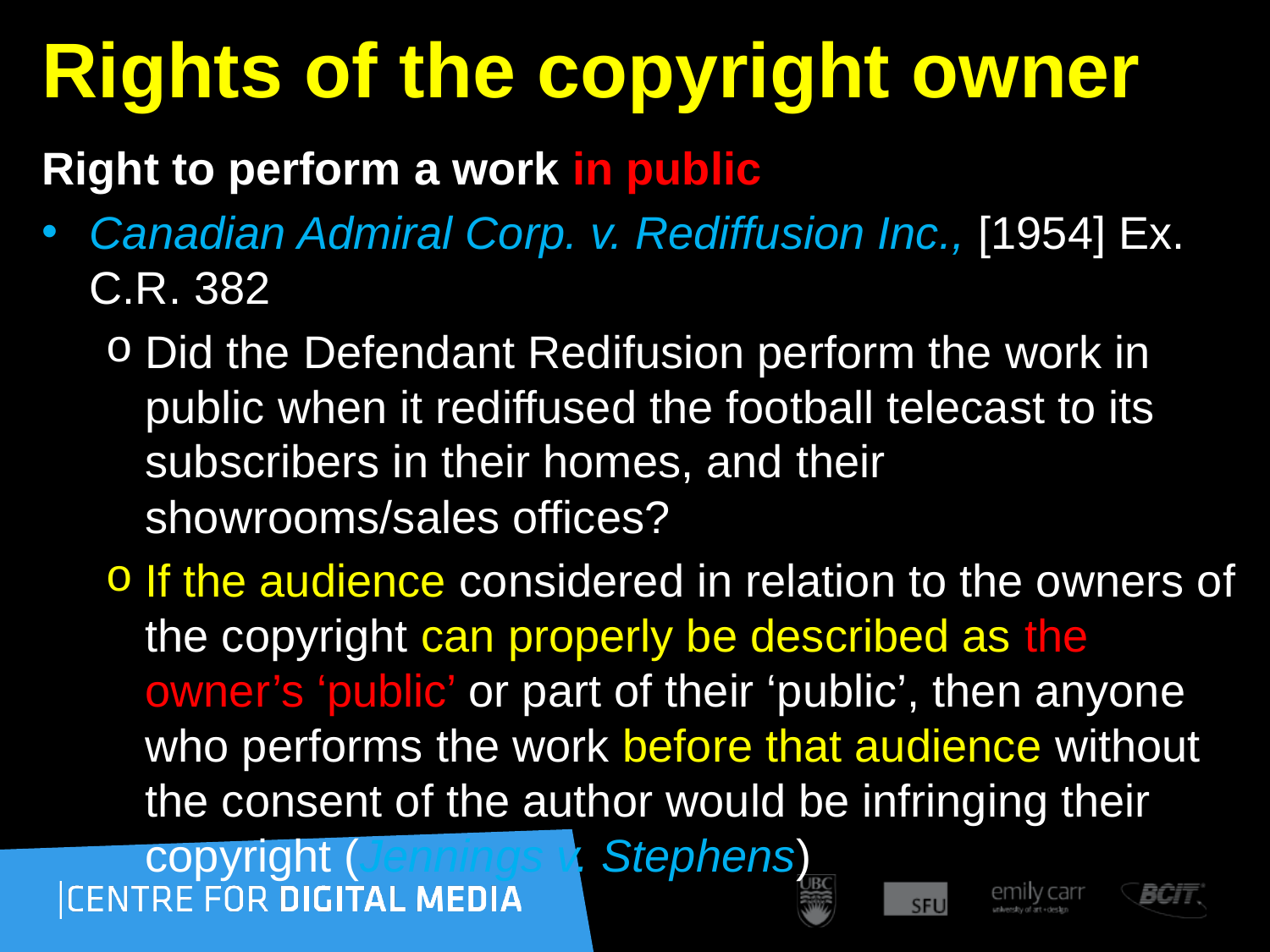

99
# Rights of the copyright owner
Right to perform a work in public
Canadian Admiral Corp. v. Rediffusion Inc., [1954] Ex. C.R. 382
Did the Defendant Redifusion perform the work in public when it rediffused the football telecast to its subscribers in their homes, and their showrooms/sales offices?
If the audience considered in relation to the owners of the copyright can properly be described as the owner’s ‘public’ or part of their ‘public’, then anyone who performs the work before that audience without the consent of the author would be infringing their copyright (Jennings v. Stephens)